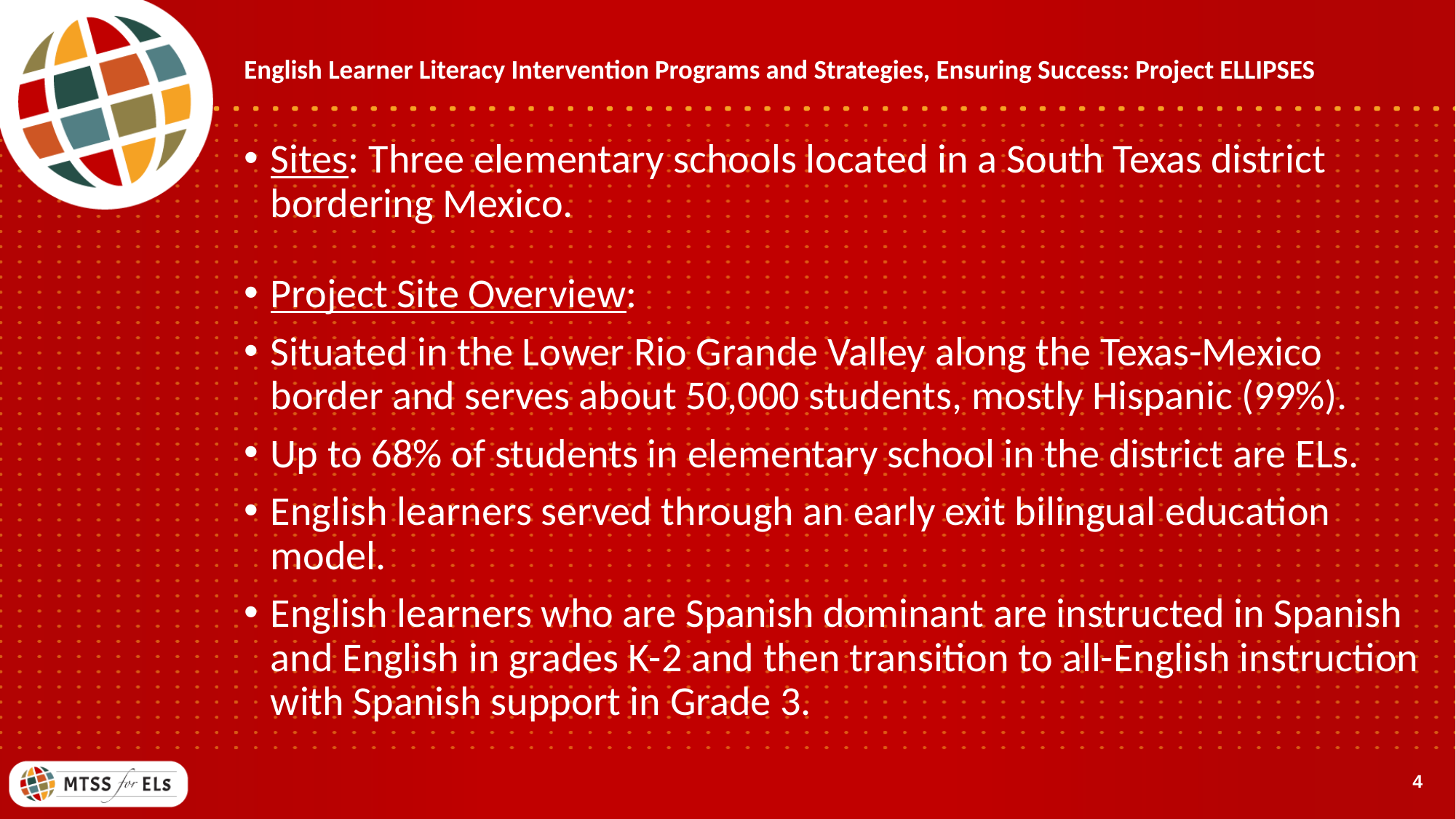

# English Learner Literacy Intervention Programs and Strategies, Ensuring Success: Project ELLIPSES
Sites: Three elementary schools located in a South Texas district bordering Mexico.

Project Site Overview:
Situated in the Lower Rio Grande Valley along the Texas-Mexico border and serves about 50,000 students, mostly Hispanic (99%).
Up to 68% of students in elementary school in the district are ELs.
English learners served through an early exit bilingual education model.
English learners who are Spanish dominant are instructed in Spanish and English in grades K-2 and then transition to all-English instruction with Spanish support in Grade 3.
4